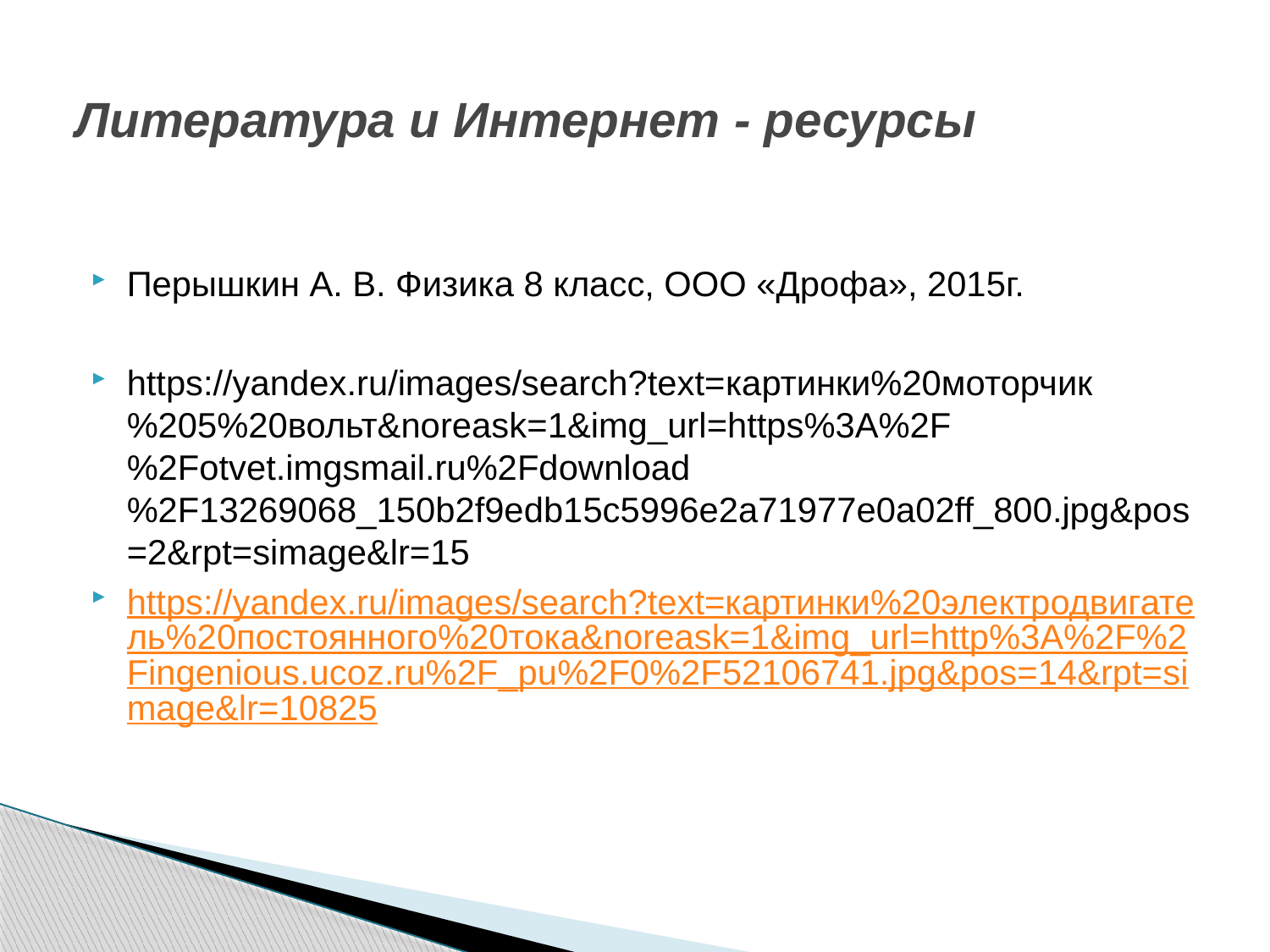

# Литература и Интернет - ресурсы

Перышкин А. В. Физика 8 класс, ООО «Дрофа», 2015г.

https://yandex.ru/images/search?text=картинки%20моторчик%205%20вольт&noreask=1&img_url=https%3A%2F%2Fotvet.imgsmail.ru%2Fdownload%2F13269068_150b2f9edb15c5996e2a71977e0a02ff_800.jpg&pos=2&rpt=simage&lr=15
https://yandex.ru/images/search?text=картинки%20электродвигатель%20постоянного%20тока&noreask=1&img_url=http%3A%2F%2Fingenious.ucoz.ru%2F_pu%2F0%2F52106741.jpg&pos=14&rpt=simage&lr=10825